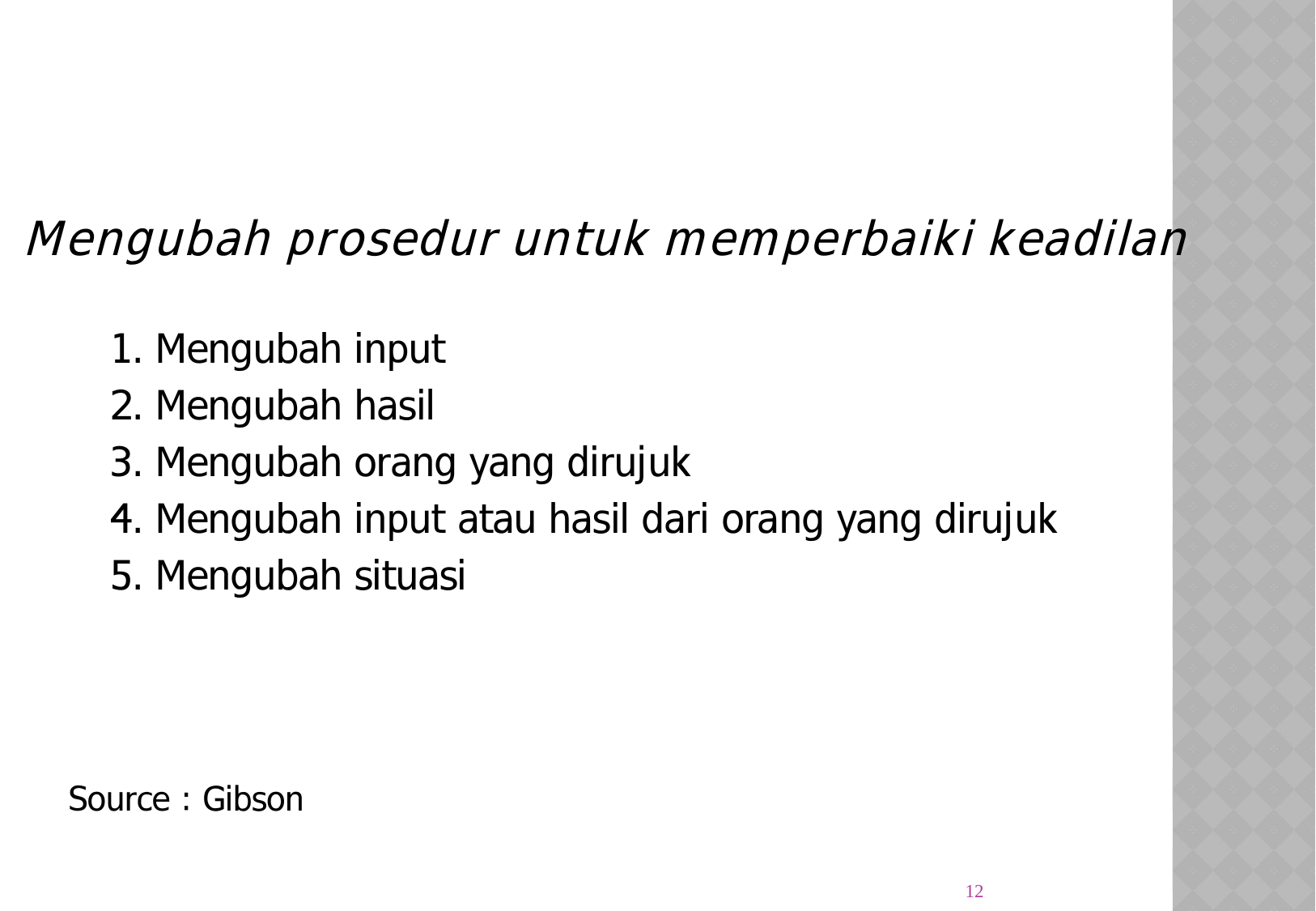

Mengubah prosedur untuk memperbaiki keadilan
Mengubah input
Mengubah hasil
Mengubah orang yang dirujuk
Mengubah input atau hasil dari orang yang dirujuk
Mengubah situasi
Source : Gibson
12